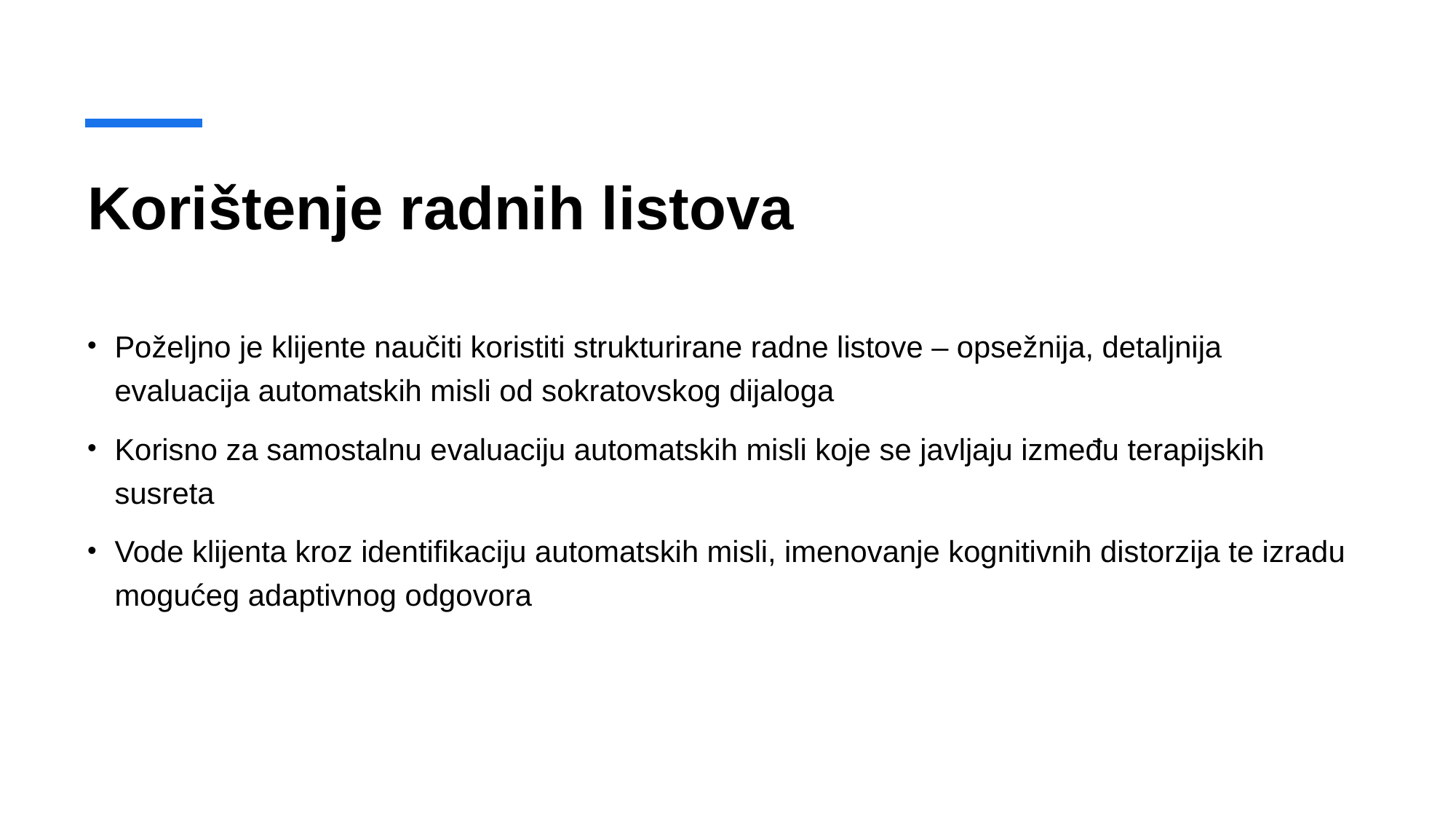

# Korištenje radnih listova
Poželjno je klijente naučiti koristiti strukturirane radne listove – opsežnija, detaljnija evaluacija automatskih misli od sokratovskog dijaloga
Korisno za samostalnu evaluaciju automatskih misli koje se javljaju između terapijskih susreta
Vode klijenta kroz identifikaciju automatskih misli, imenovanje kognitivnih distorzija te izradu mogućeg adaptivnog odgovora